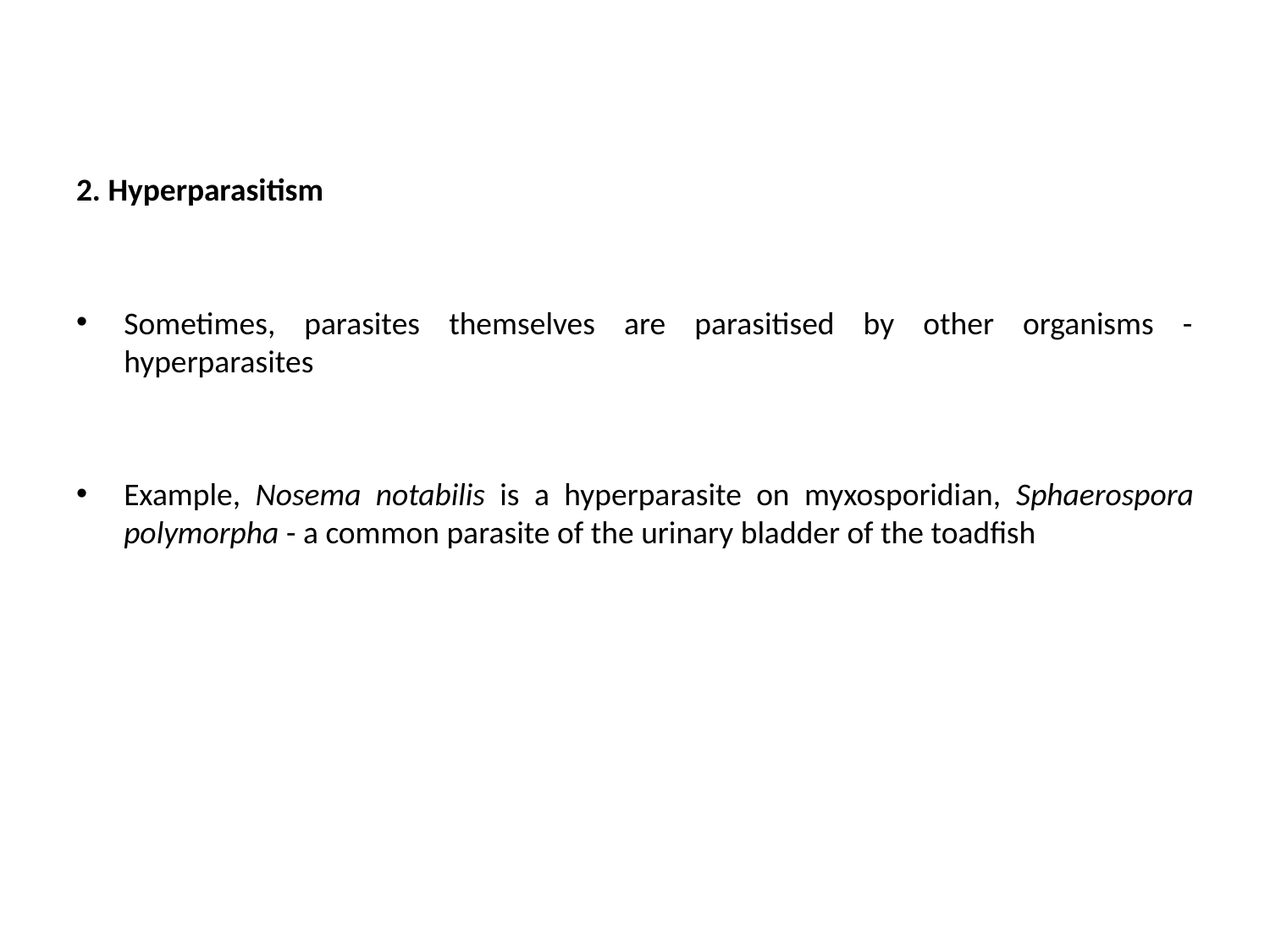

2. Hyperparasitism

Sometimes, parasites themselves are parasitised by other organisms - hyperparasites

Example, Nosema notabilis is a hyperparasite on myxosporidian, Sphaerospora polymorpha - a common parasite of the urinary bladder of the toadfish